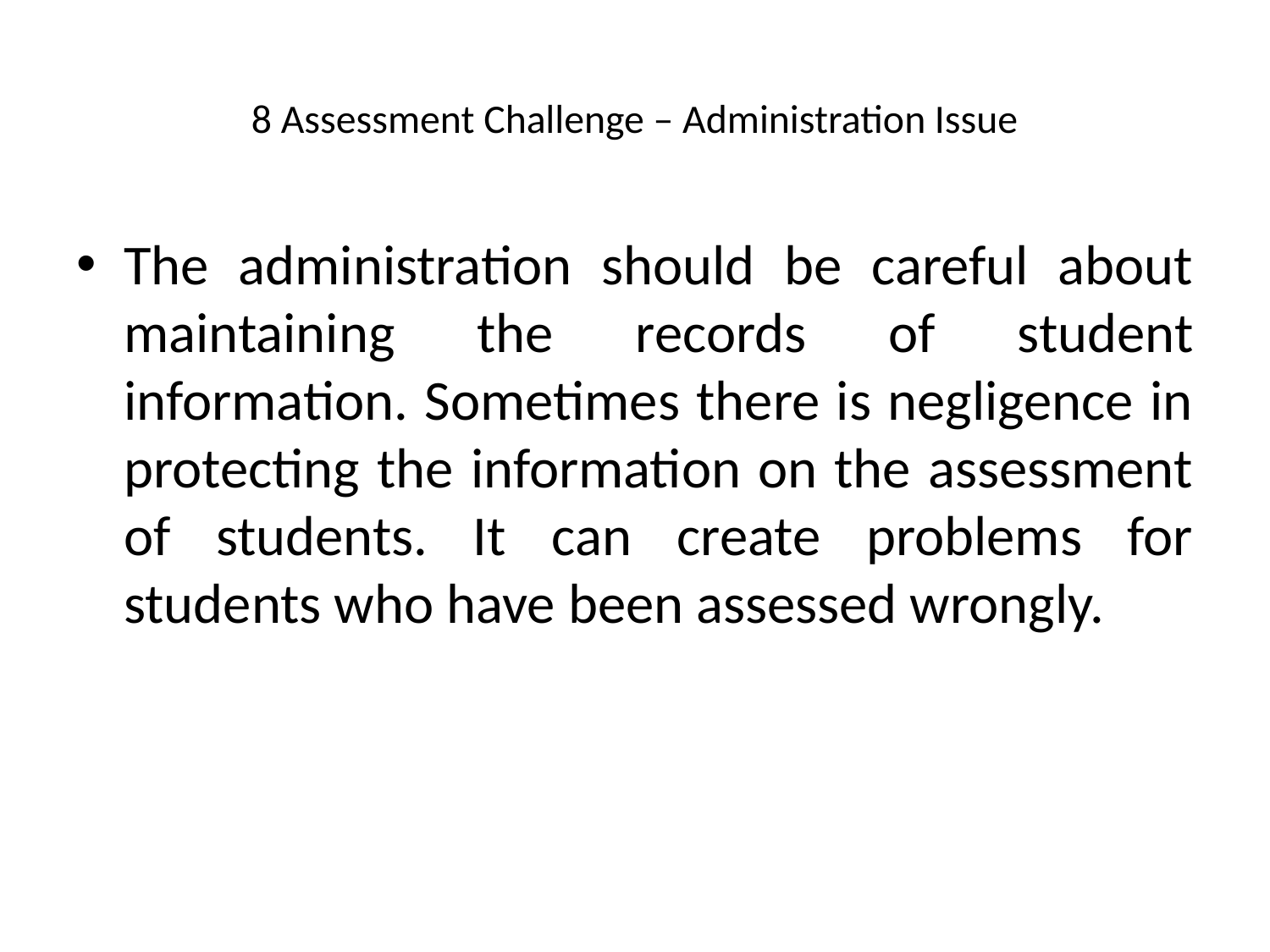

# 8 Assessment Challenge – Administration Issue
The administration should be careful about maintaining the records of student information. Sometimes there is negligence in protecting the information on the assessment of students. It can create problems for students who have been assessed wrongly.